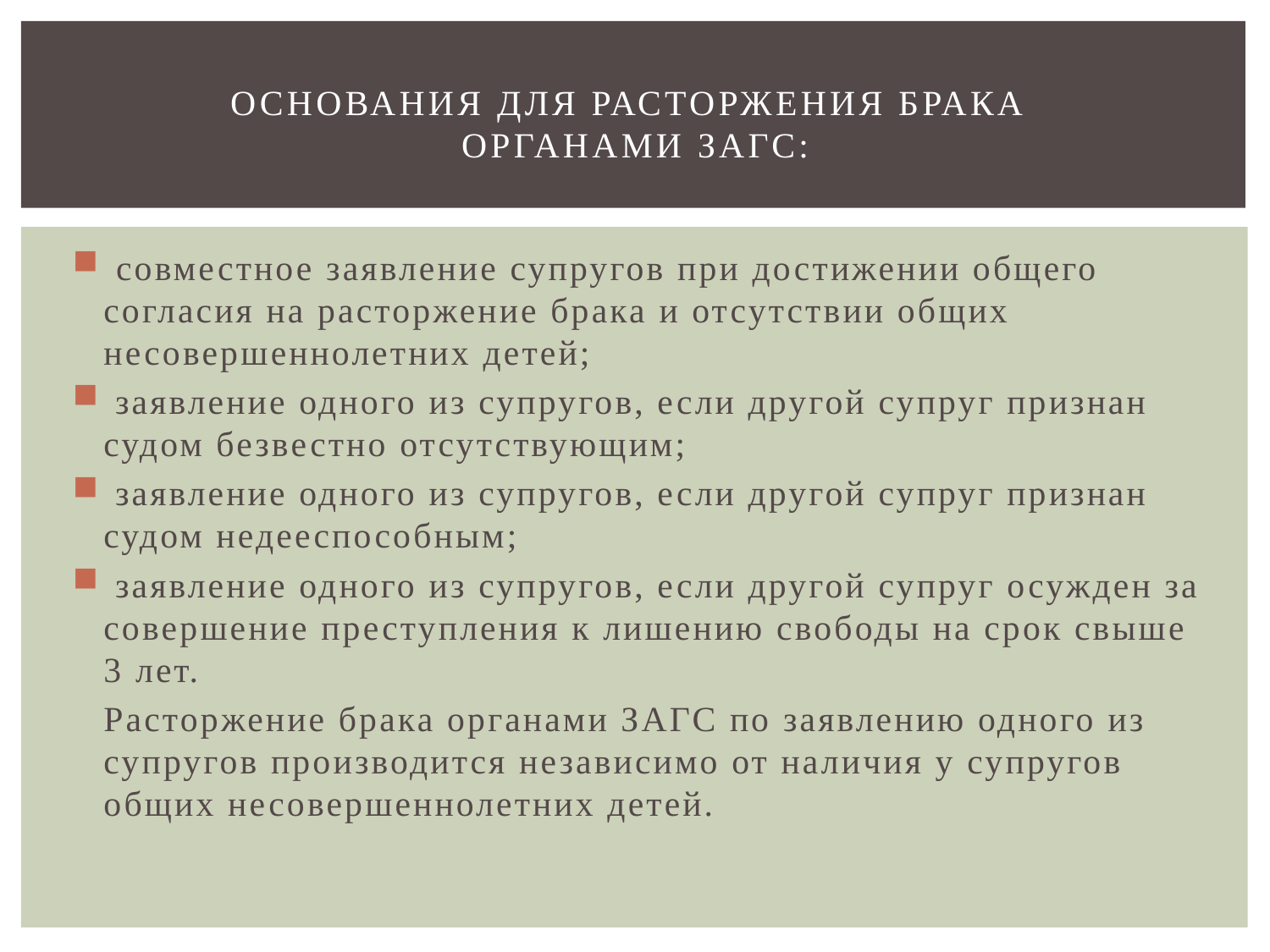

# Основания для расторжения брака органами ЗАГС:
 совместное заявление супругов при достижении общего согласия на расторжение брака и отсутствии общих несовершеннолетних детей;
 заявление одного из супругов, если другой супруг признан судом безвестно отсутствующим;
 заявление одного из супругов, если другой супруг признан судом недееспособным;
 заявление одного из супругов, если другой супруг осужден за совершение преступления к лишению свободы на срок свыше 3 лет.
	Расторжение брака органами ЗАГС по заявлению одного из супругов производится независимо от наличия у супругов общих несовершеннолетних детей.